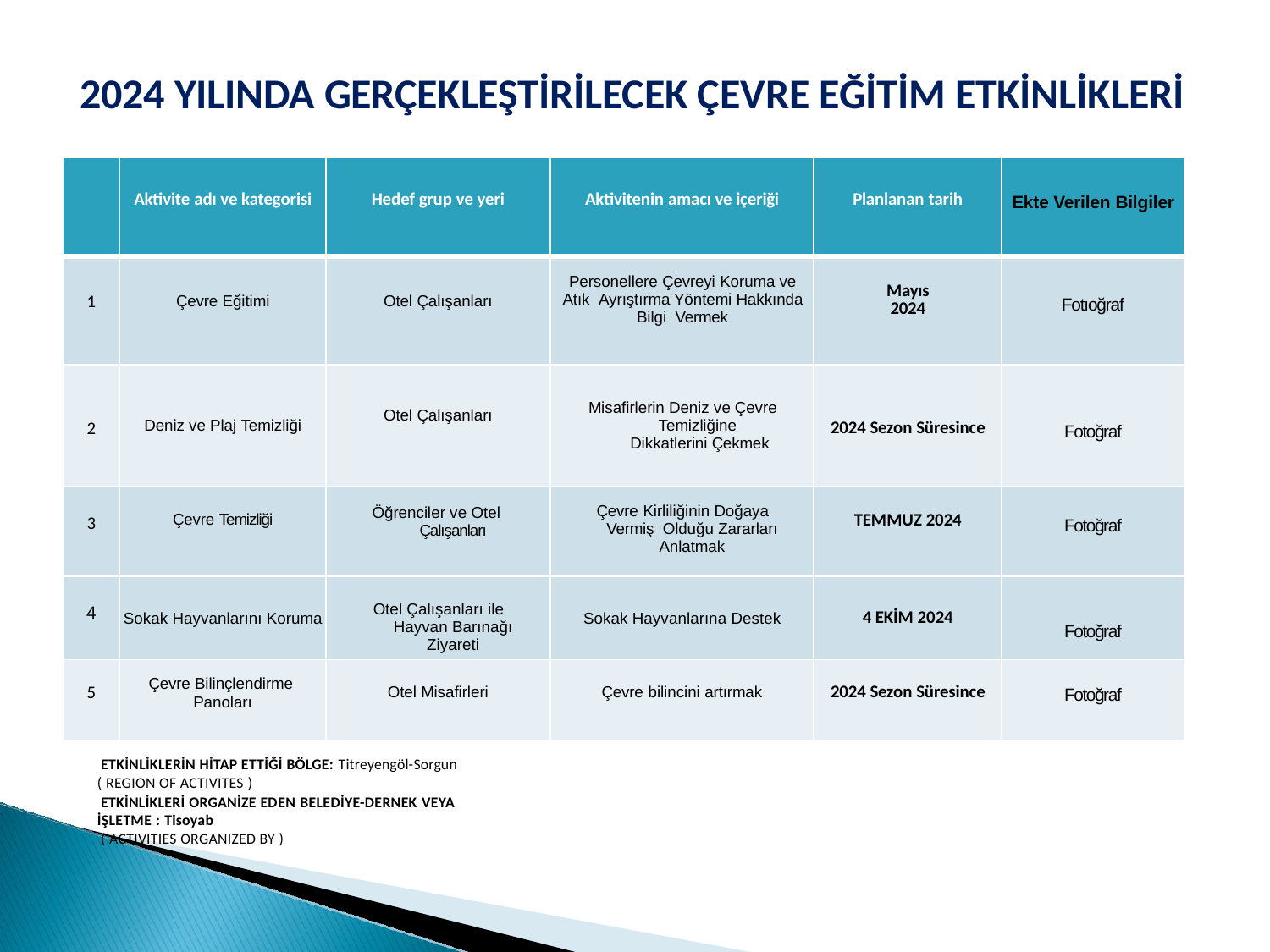

# 2024 YILINDA GERÇEKLEŞTİRİLECEK ÇEVRE EĞİTİM ETKİNLİKLERİ
|  | Aktivite adı ve kategorisi | Hedef grup ve yeri | Aktivitenin amacı ve içeriği | Planlanan tarih | Ekte Verilen Bilgiler |
| --- | --- | --- | --- | --- | --- |
| 1 | Çevre Eğitimi | Otel Çalışanları | Personellere Çevreyi Koruma ve Atık Ayrıştırma Yöntemi Hakkında Bilgi Vermek | Mayıs 2024 | Fotıoğraf |
| 2 | Deniz ve Plaj Temizliği | Otel Çalışanları | Misafirlerin Deniz ve Çevre Temizliğine Dikkatlerini Çekmek | 2024 Sezon Süresince | Fotoğraf |
| 3 | Çevre Temizliği | Öğrenciler ve Otel Çalışanları | Çevre Kirliliğinin Doğaya Vermiş Olduğu Zararları Anlatmak | TEMMUZ 2024 | Fotoğraf |
| 4 | Sokak Hayvanlarını Koruma | Otel Çalışanları ile Hayvan Barınağı Ziyareti | Sokak Hayvanlarına Destek | 4 EKİM 2024 | Fotoğraf |
| 5 | Çevre Bilinçlendirme Panoları | Otel Misafirleri | Çevre bilincini artırmak | 2024 Sezon Süresince | Fotoğraf |
ETKİNLİKLERİN HİTAP ETTİĞİ BÖLGE: Titreyengöl-Sorgun  ( REGION OF ACTIVITES )
ETKİNLİKLERİ ORGANİZE EDEN BELEDİYE-DERNEK VEYA İŞLETME : Tisoyab
( ACTIVITIES ORGANIZED BY )